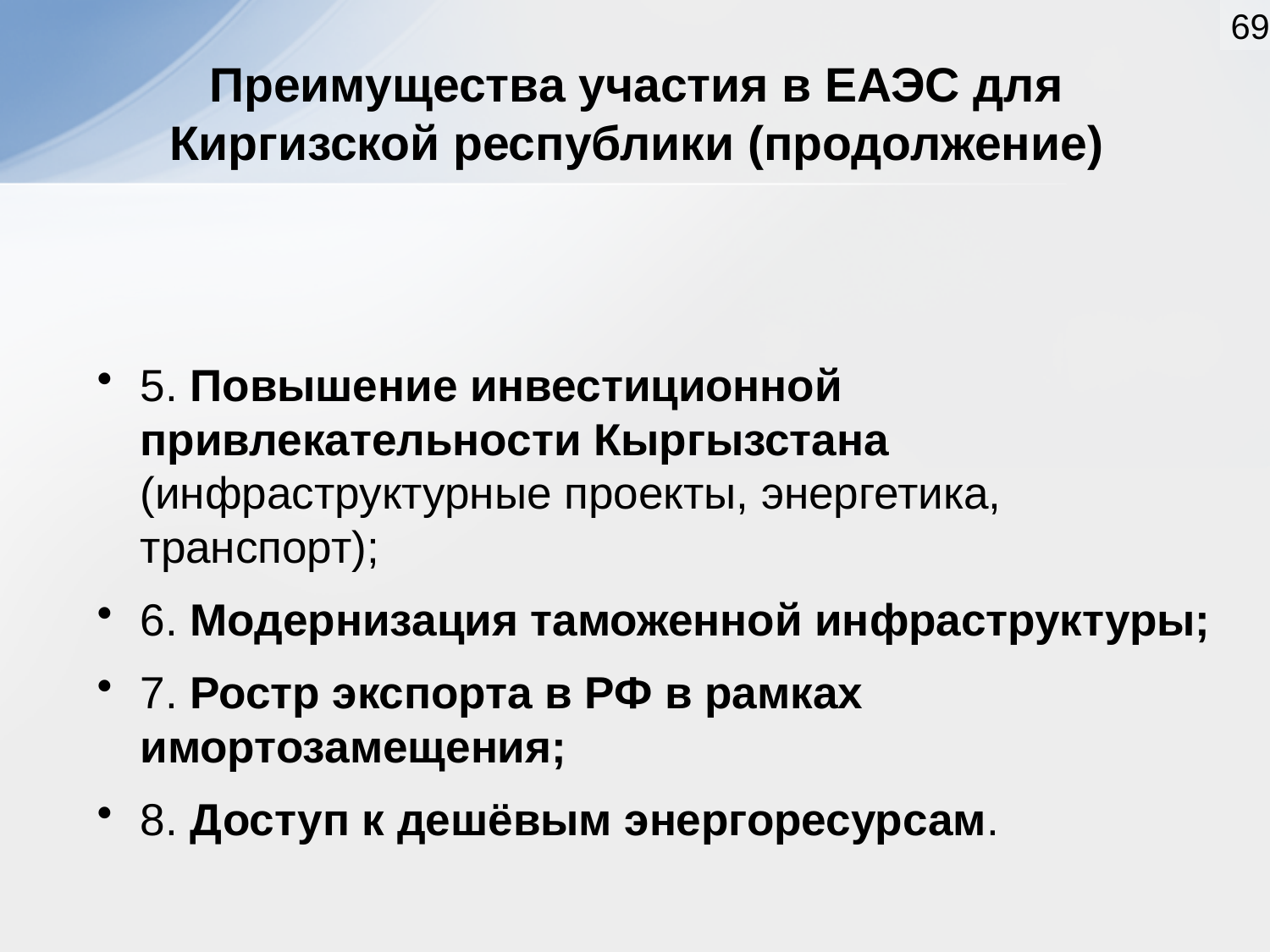

69
# Преимущества участия в ЕАЭС для Киргизской республики (продолжение)

5. Повышение инвестиционной привлекательности Кыргызстана (инфраструктурные проекты, энергетика, транспорт);
6. Модернизация таможенной инфраструктуры;
7. Ростр экспорта в РФ в рамках имортозамещения;
8. Доступ к дешёвым энергоресурсам.